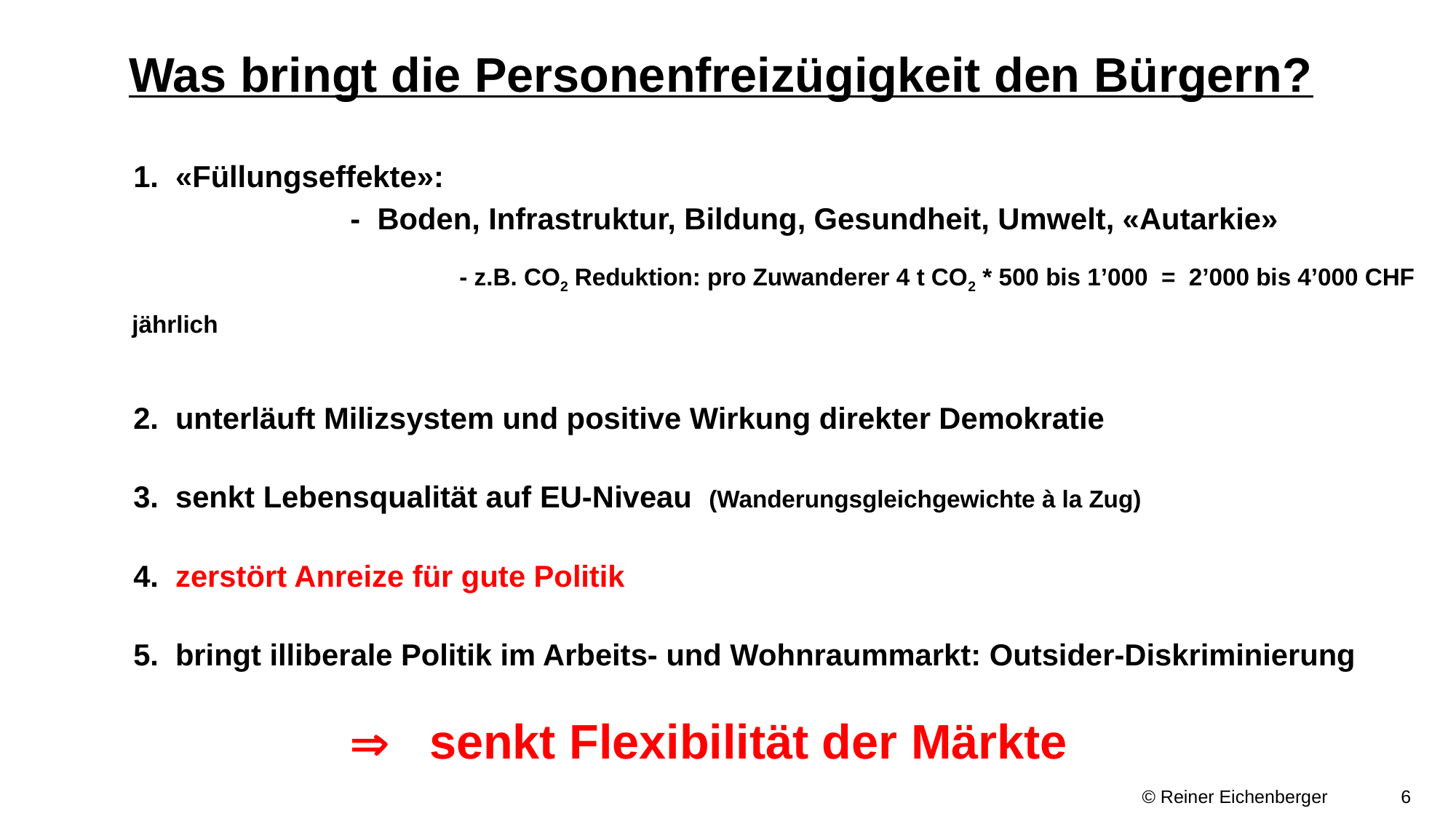

# Was bringt die Personenfreizügigkeit den Bürgern?

1.  «Füllungseffekte»:
		-  Boden, Infrastruktur, Bildung, Gesundheit, Umwelt, «Autarkie»
			- z.B. CO2 Reduktion: pro Zuwanderer 4 t CO2 * 500 bis 1’000  =  2’000 bis 4’000 CHF jährlich
2.  unterläuft Milizsystem und positive Wirkung direkter Demokratie
3.  senkt Lebensqualität auf EU-Niveau  (Wanderungsgleichgewichte à la Zug)
4.  zerstört Anreize für gute Politik
5.  bringt illiberale Politik im Arbeits- und Wohnraummarkt: Outsider-Diskriminierung
		⇒   senkt Flexibilität der Märkte

   										     © Reiner Eichenberger	             6